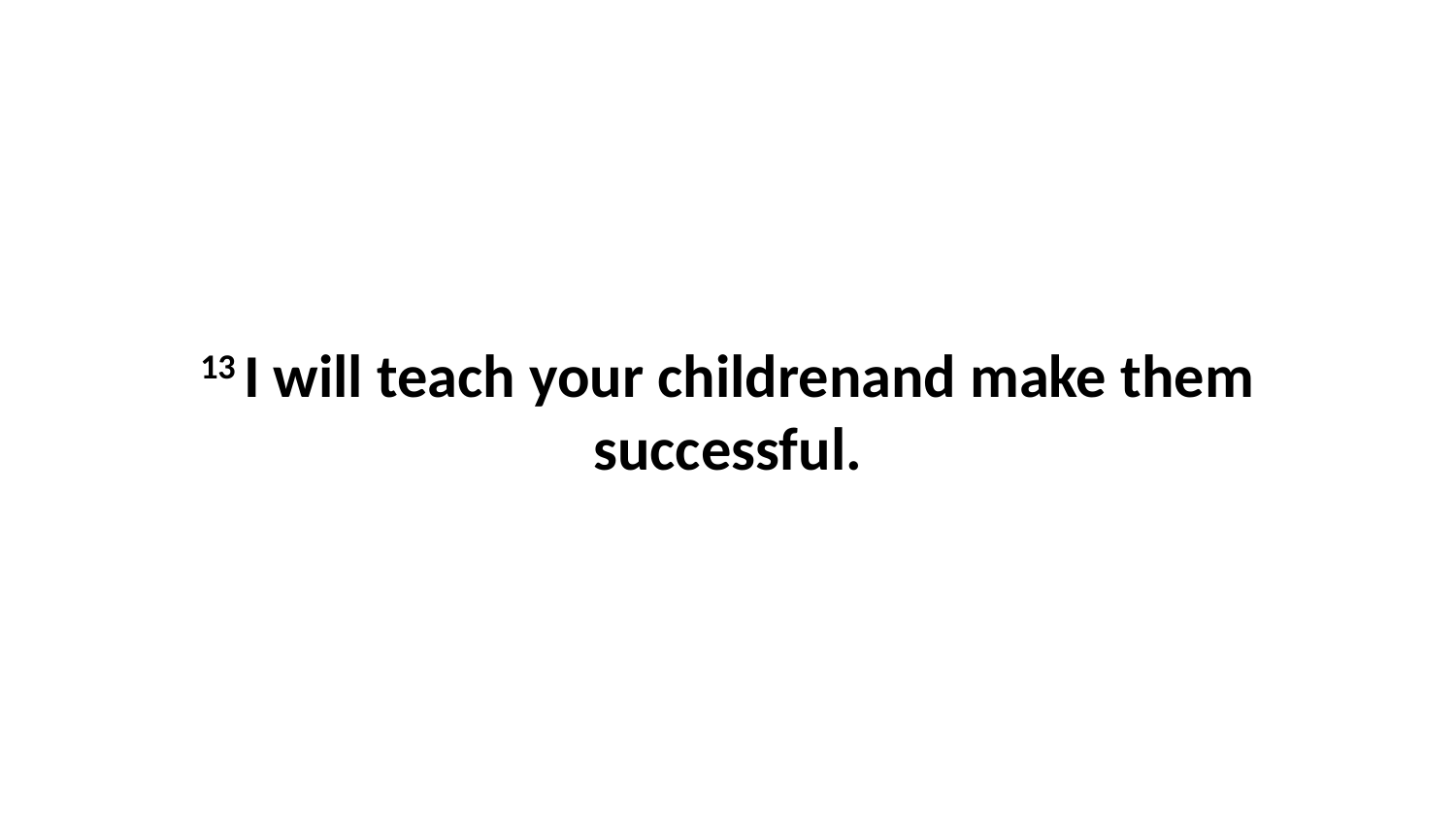

13 I will teach your childrenand make them successful.